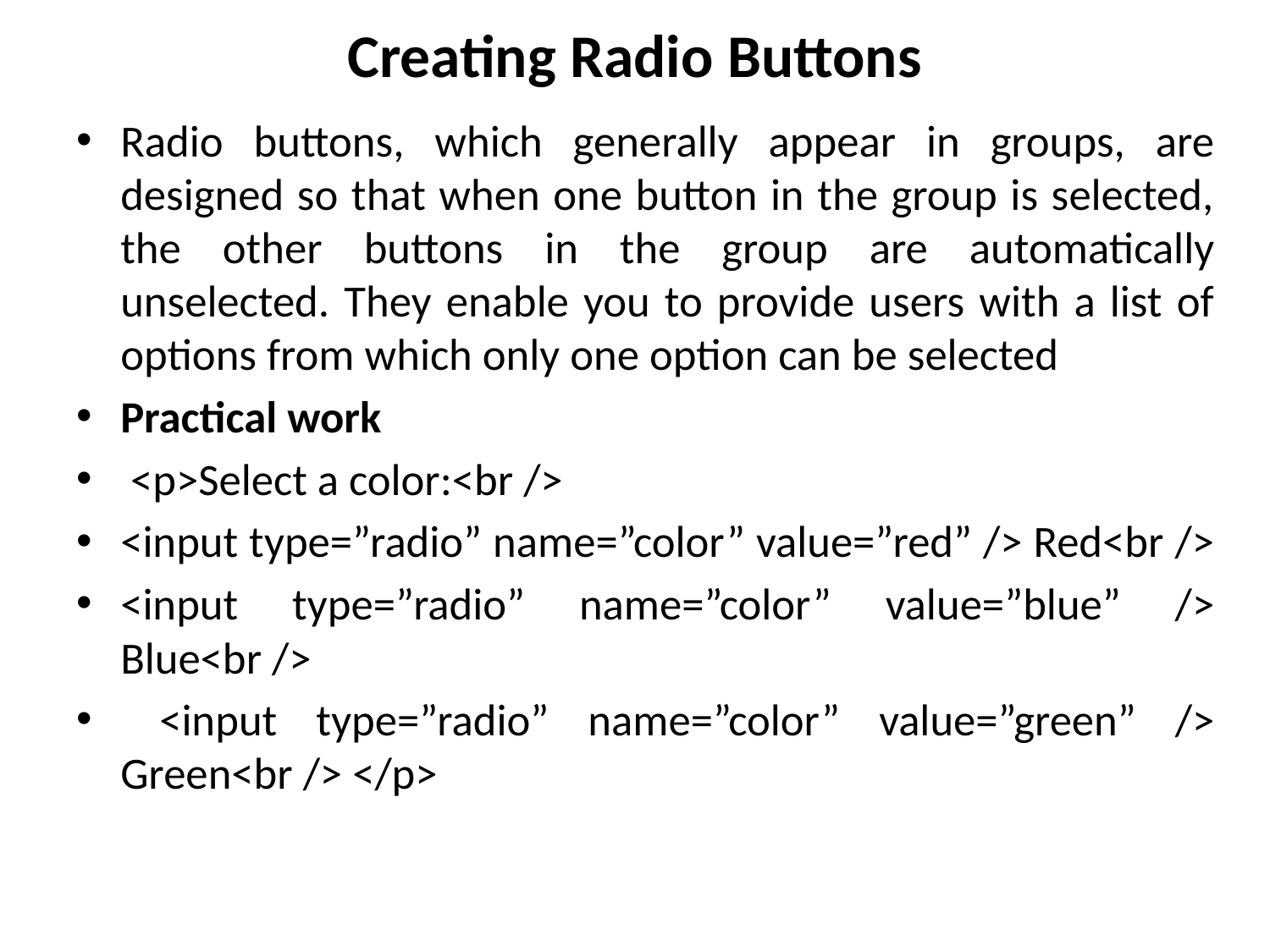

# Creating Radio Buttons
Radio buttons, which generally appear in groups, are designed so that when one button in the group is selected, the other buttons in the group are automatically unselected. They enable you to provide users with a list of options from which only one option can be selected
Practical work
 <p>Select a color:<br />
<input type=”radio” name=”color” value=”red” /> Red<br />
<input type=”radio” name=”color” value=”blue” /> Blue<br />
 <input type=”radio” name=”color” value=”green” /> Green<br /> </p>